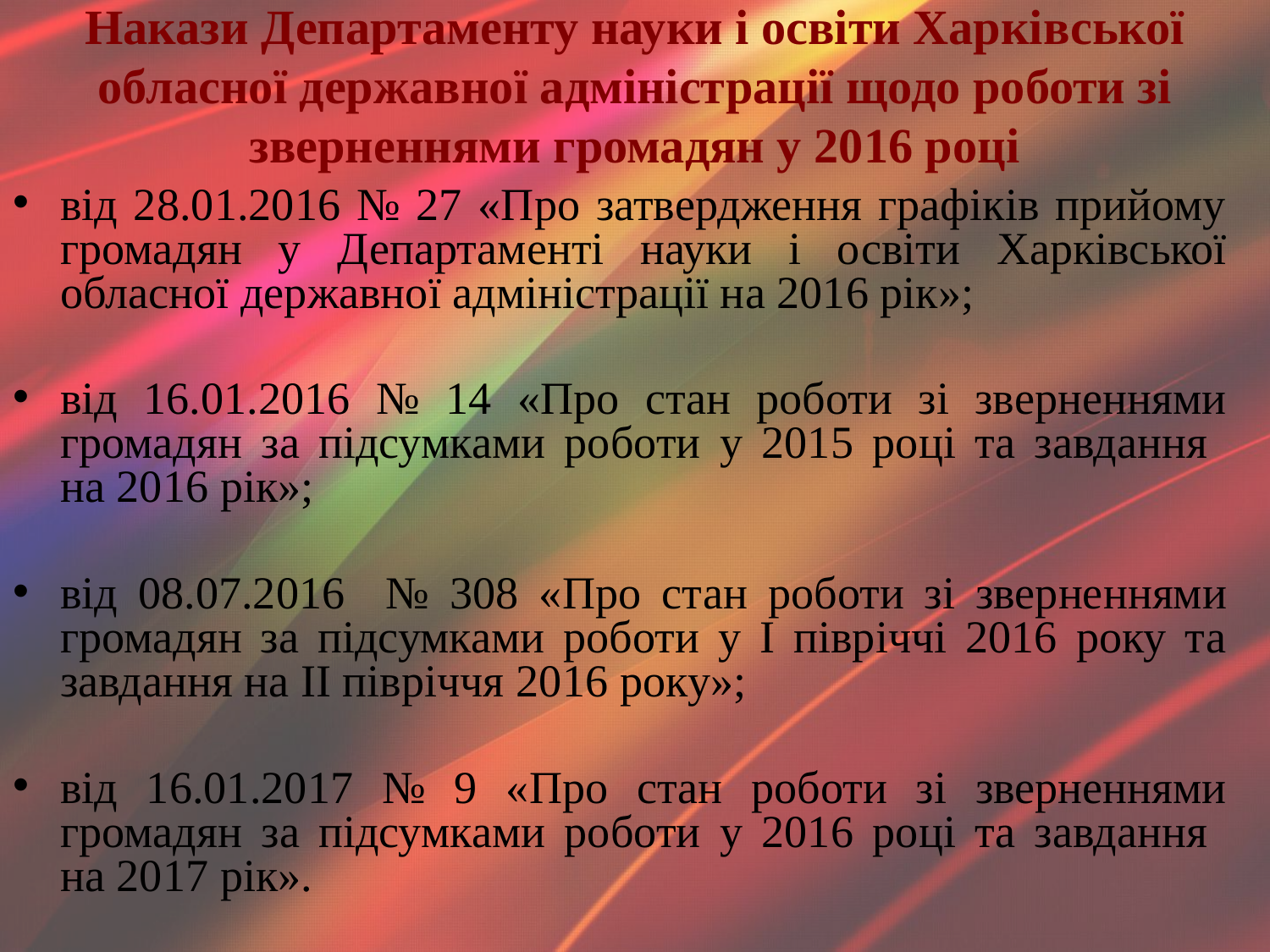

# Накази Департаменту науки і освіти Харківської обласної державної адміністрації щодо роботи зі зверненнями громадян у 2016 році
від 28.01.2016 № 27 «Про затвердження графіків прийому громадян у Департаменті науки і освіти Харківської обласної державної адміністрації на 2016 рік»;

від 16.01.2016 № 14 «Про стан роботи зі зверненнями громадян за підсумками роботи у 2015 році та завдання
на 2016 рік»;

від 08.07.2016  № 308 «Про стан роботи зі зверненнями громадян за підсумками роботи у І півріччі 2016 року та завдання на ІІ півріччя 2016 року»;

від 16.01.2017 № 9 «Про стан роботи зі зверненнями громадян за підсумками роботи у 2016 році та завдання
на 2017 рік».